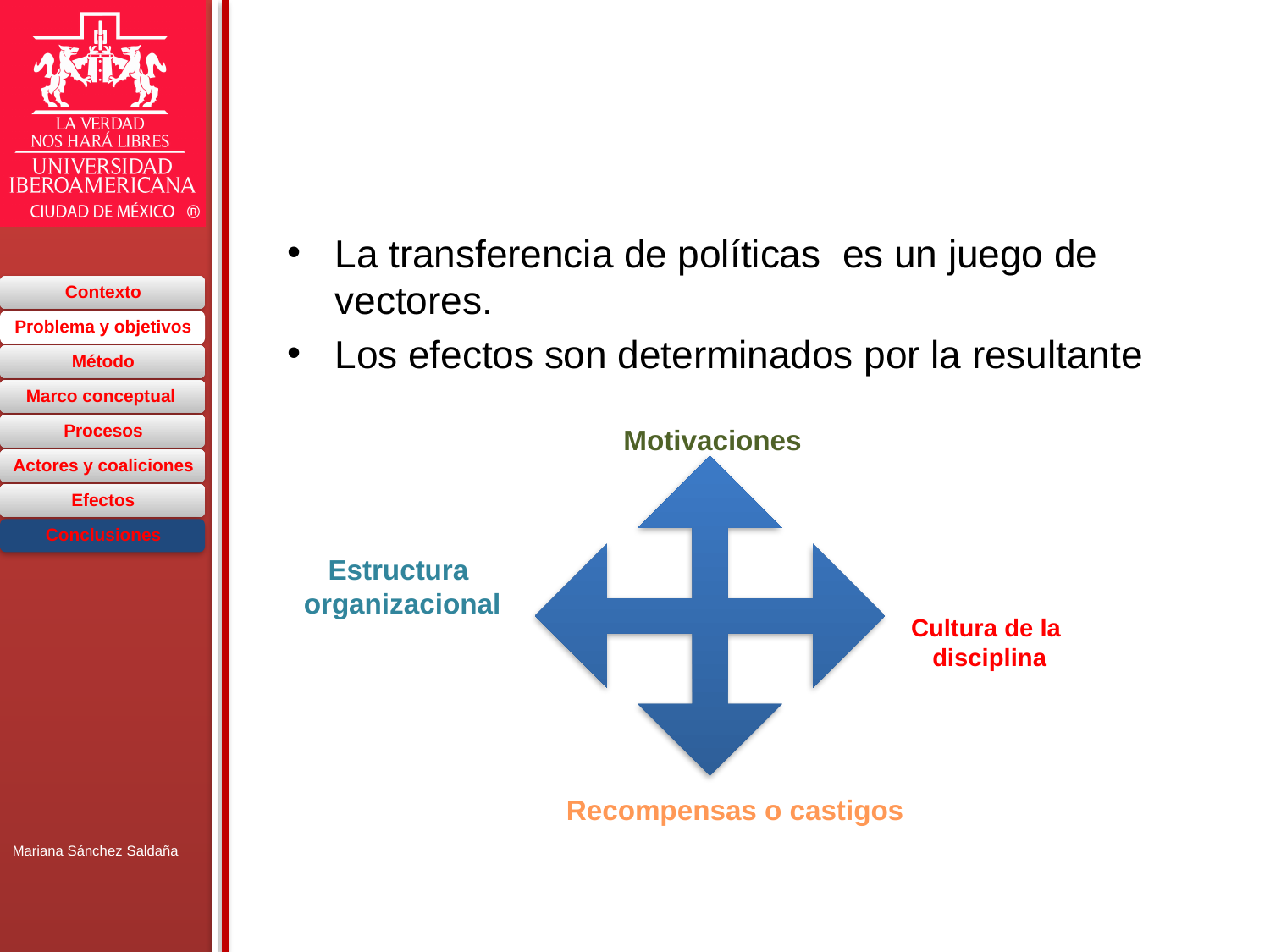

# Conclusiones sobre procesos de implantación
La transferencia de políticas  es un juego de vectores.
Los efectos son determinados por la resultante
Contexto
Problema y objetivos
Método
Marco conceptual
Procesos
Actores y coaliciones
Efectos
Conclusiones
Motivaciones

Estructura
organizacional
Cultura de la
disciplina
Recompensas o castigos